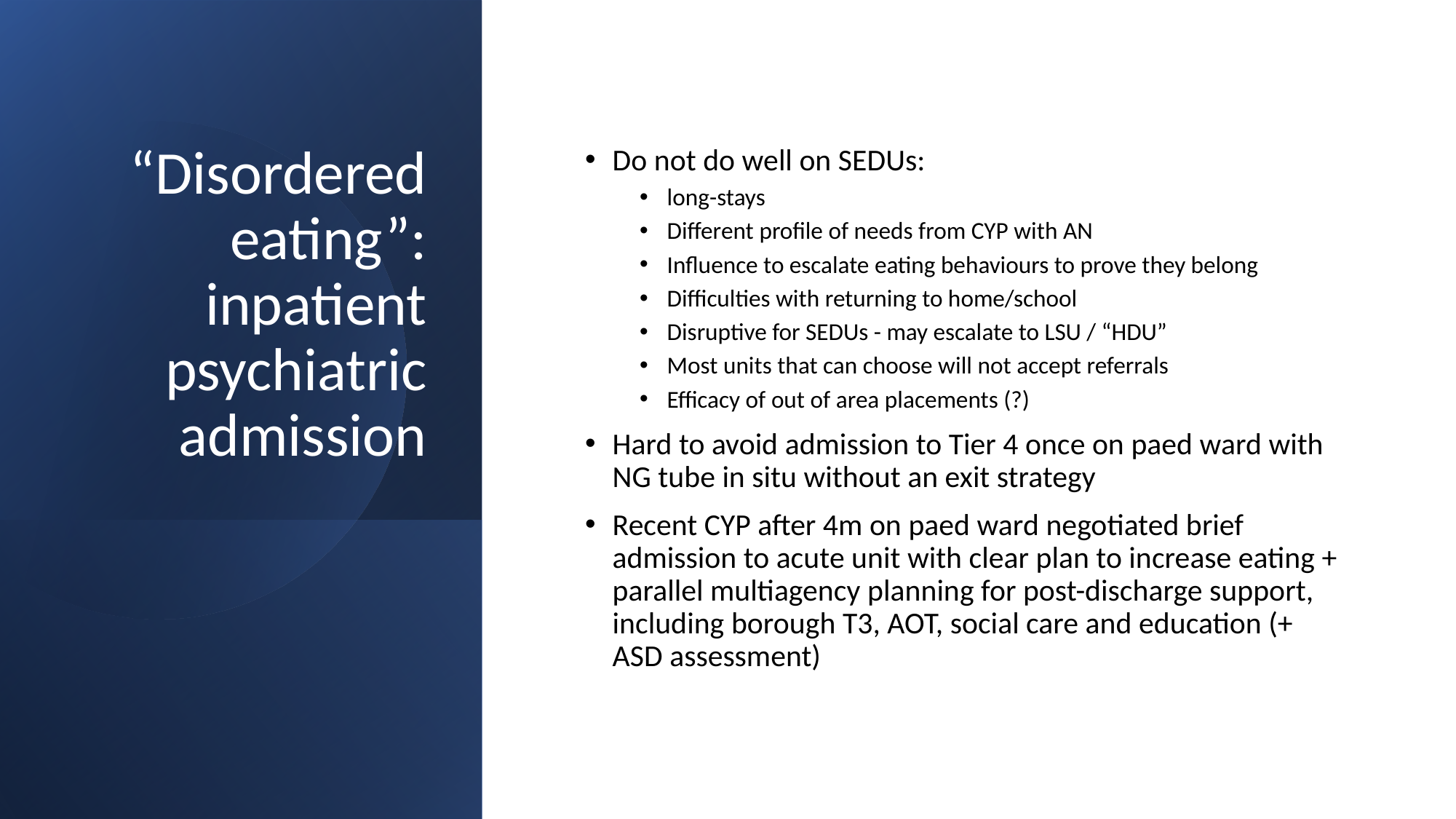

# “Disordered eating”: inpatient psychiatric admission
Do not do well on SEDUs:
long-stays
Different profile of needs from CYP with AN
Influence to escalate eating behaviours to prove they belong
Difficulties with returning to home/school
Disruptive for SEDUs - may escalate to LSU / “HDU”
Most units that can choose will not accept referrals
Efficacy of out of area placements (?)
Hard to avoid admission to Tier 4 once on paed ward with NG tube in situ without an exit strategy
Recent CYP after 4m on paed ward negotiated brief admission to acute unit with clear plan to increase eating + parallel multiagency planning for post-discharge support, including borough T3, AOT, social care and education (+ ASD assessment)